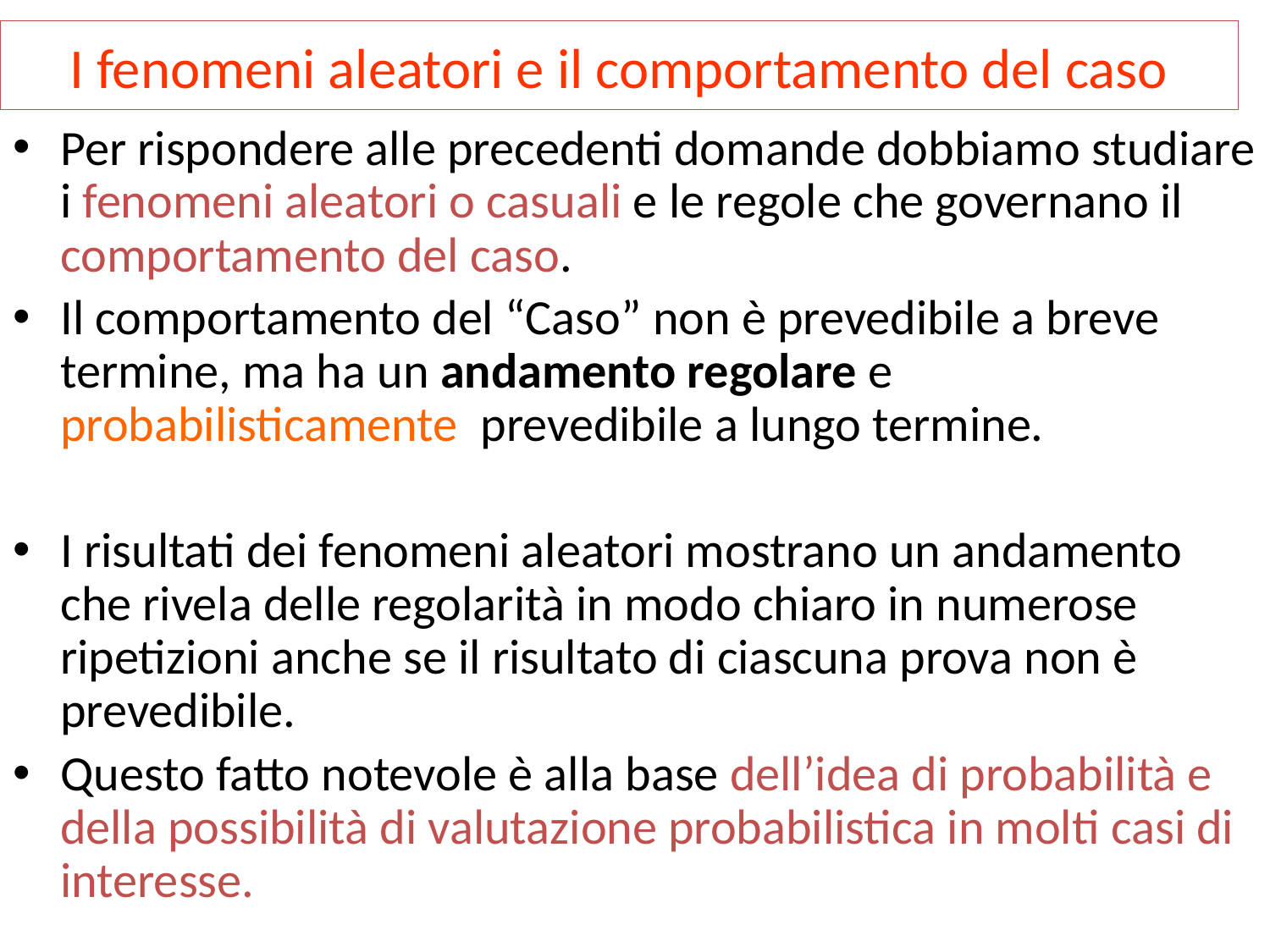

# I fenomeni aleatori e il comportamento del caso
Per rispondere alle precedenti domande dobbiamo studiare i fenomeni aleatori o casuali e le regole che governano il comportamento del caso.
Il comportamento del “Caso” non è prevedibile a breve termine, ma ha un andamento regolare e probabilisticamente  prevedibile a lungo termine.

I risultati dei fenomeni aleatori mostrano un andamento che rivela delle regolarità in modo chiaro in numerose ripetizioni anche se il risultato di ciascuna prova non è prevedibile.
Questo fatto notevole è alla base dell’idea di probabilità e della possibilità di valutazione probabilistica in molti casi di interesse.